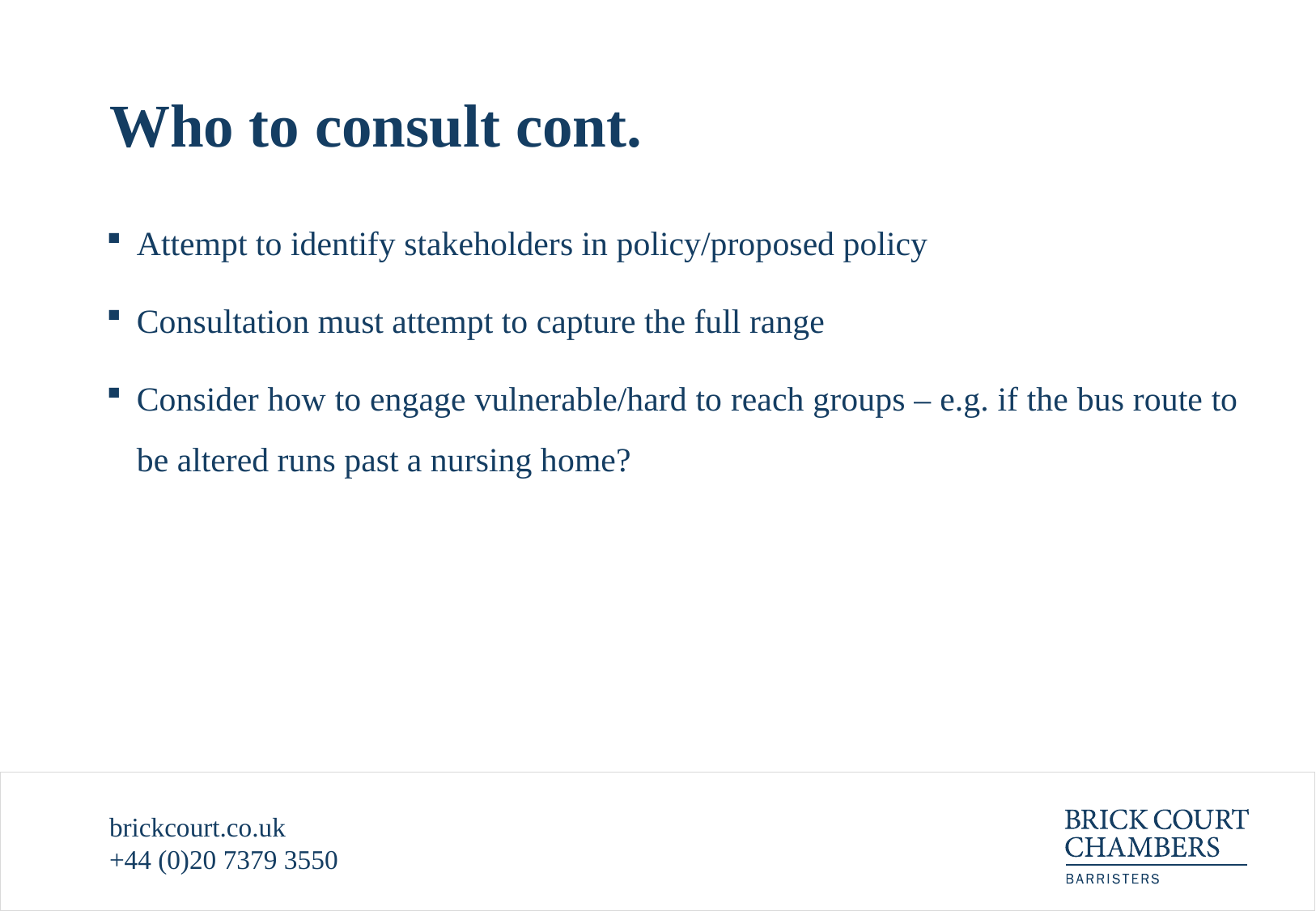

# Who to consult cont.
Attempt to identify stakeholders in policy/proposed policy
Consultation must attempt to capture the full range
Consider how to engage vulnerable/hard to reach groups – e.g. if the bus route to be altered runs past a nursing home?

brickcourt.co.uk
+44 (0)20 7379 3550